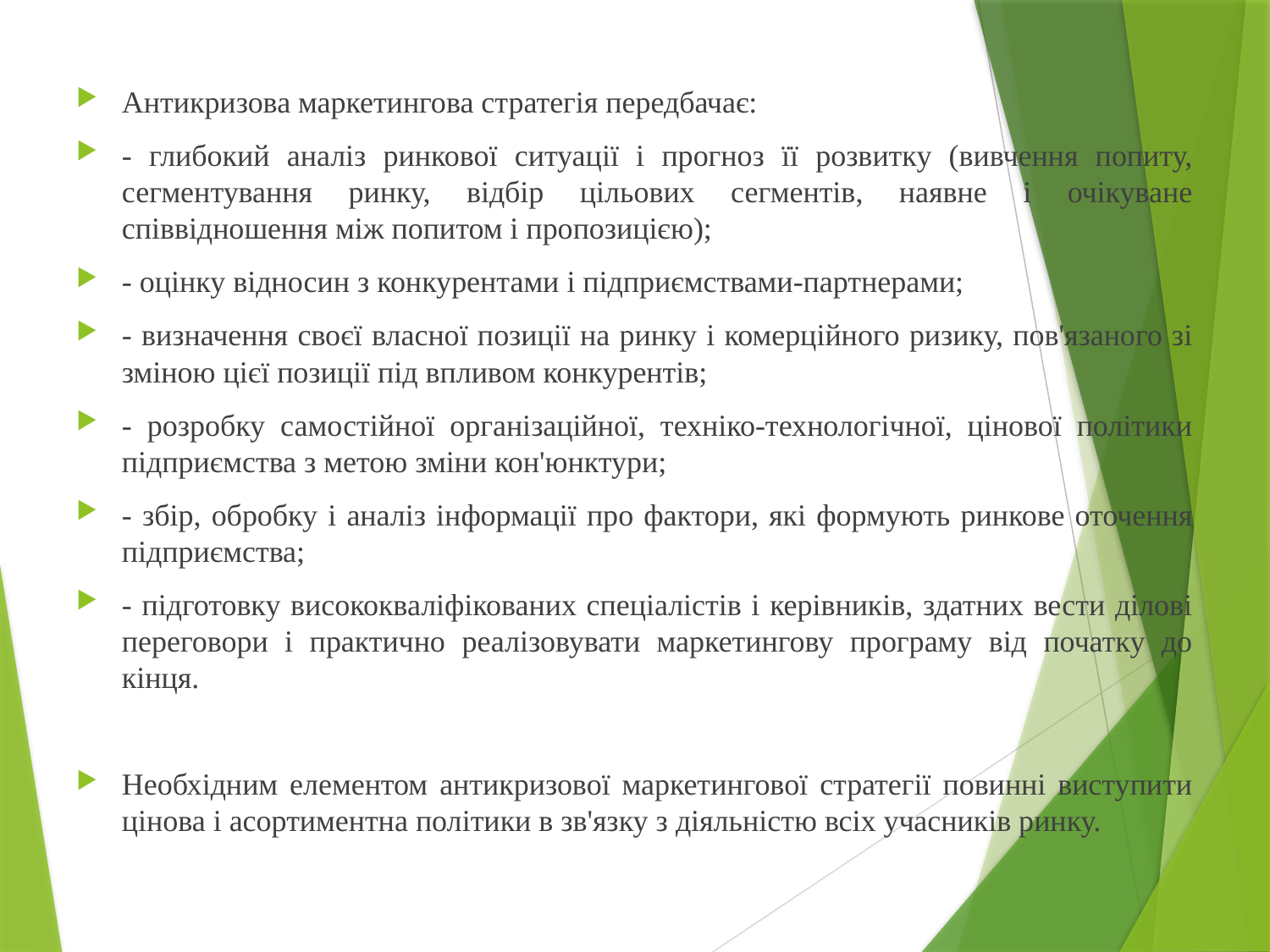

Антикризова маркетингова стратегія передбачає:
- глибокий аналіз ринкової ситуації і прогноз її розвитку (вивчення попиту, сегментування ринку, відбір цільових сегментів, наявне і очікуване співвідношення між попитом і пропозицією);
- оцінку відносин з конкурентами і підприємствами-партнерами;
- визначення своєї власної позиції на ринку і комерційного ризику, пов'язаного зі зміною цієї позиції під впливом конкурентів;
- розробку самостійної організаційної, техніко-технологічної, цінової політики підприємства з метою зміни кон'юнктури;
- збір, обробку і аналіз інформації про фактори, які формують ринкове оточення підприємства;
- підготовку висококваліфікованих спеціалістів і керівників, здатних вести ділові переговори і практично реалізовувати маркетингову програму від початку до кінця.

Необхідним елементом антикризової маркетингової стратегії повинні виступити цінова і асортиментна політики в зв'язку з діяльністю всіх учасників ринку.